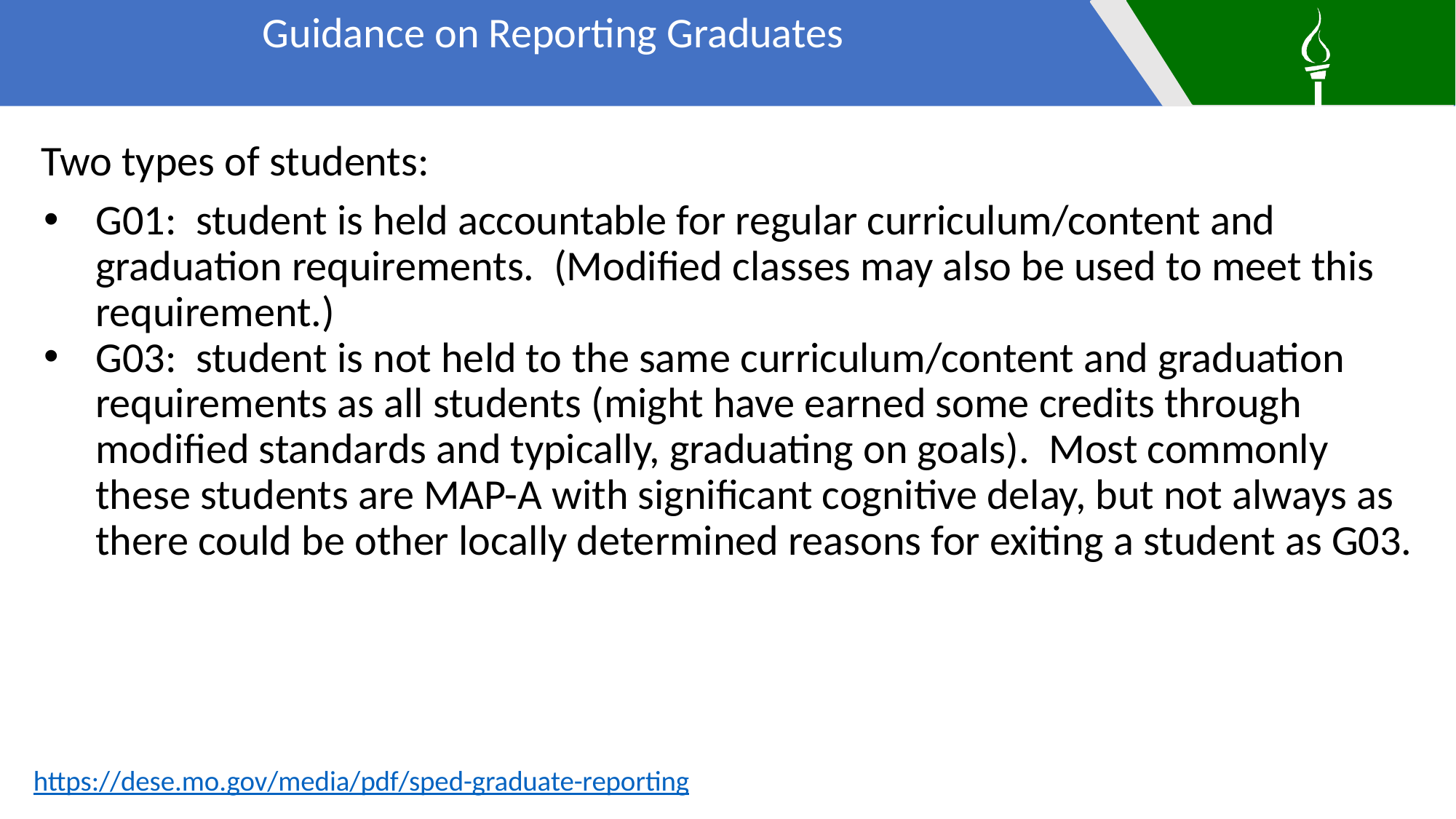

Guidance on Reporting Graduates
Two types of students:
G01:  student is held accountable for regular curriculum/content and graduation requirements.  (Modified classes may also be used to meet this requirement.)
G03:  student is not held to the same curriculum/content and graduation requirements as all students (might have earned some credits through modified standards and typically, graduating on goals).  Most commonly these students are MAP-A with significant cognitive delay, but not always as there could be other locally determined reasons for exiting a student as G03.
https://dese.mo.gov/media/pdf/sped-graduate-reporting